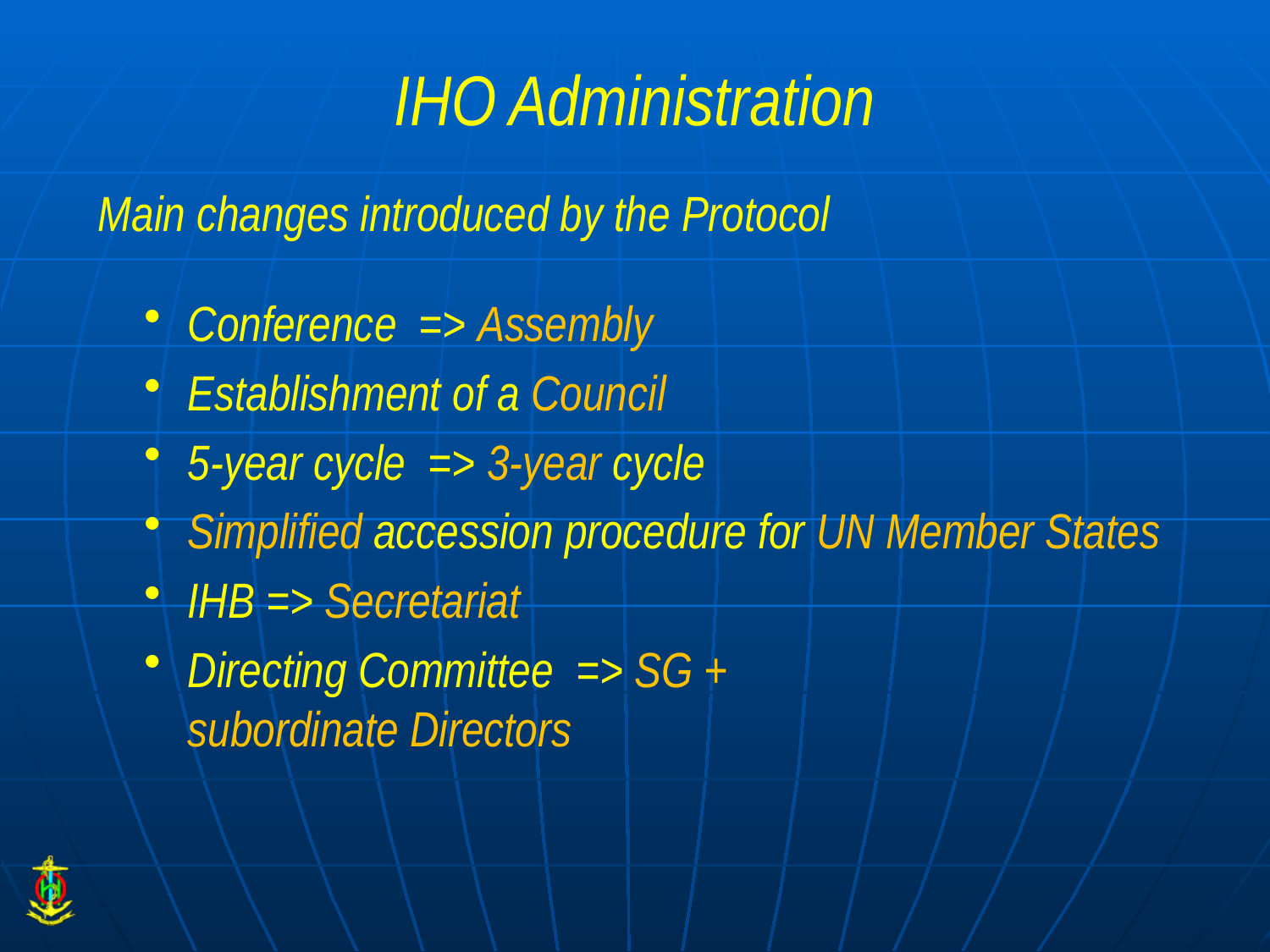

# IHO Administration
Main changes introduced by the Protocol

Conference  => Assembly
Establishment of a Council
5-year cycle  => 3-year cycle
Simplified accession procedure for UN Member States
IHB => Secretariat
Directing Committee  => SG +
subordinate Directors